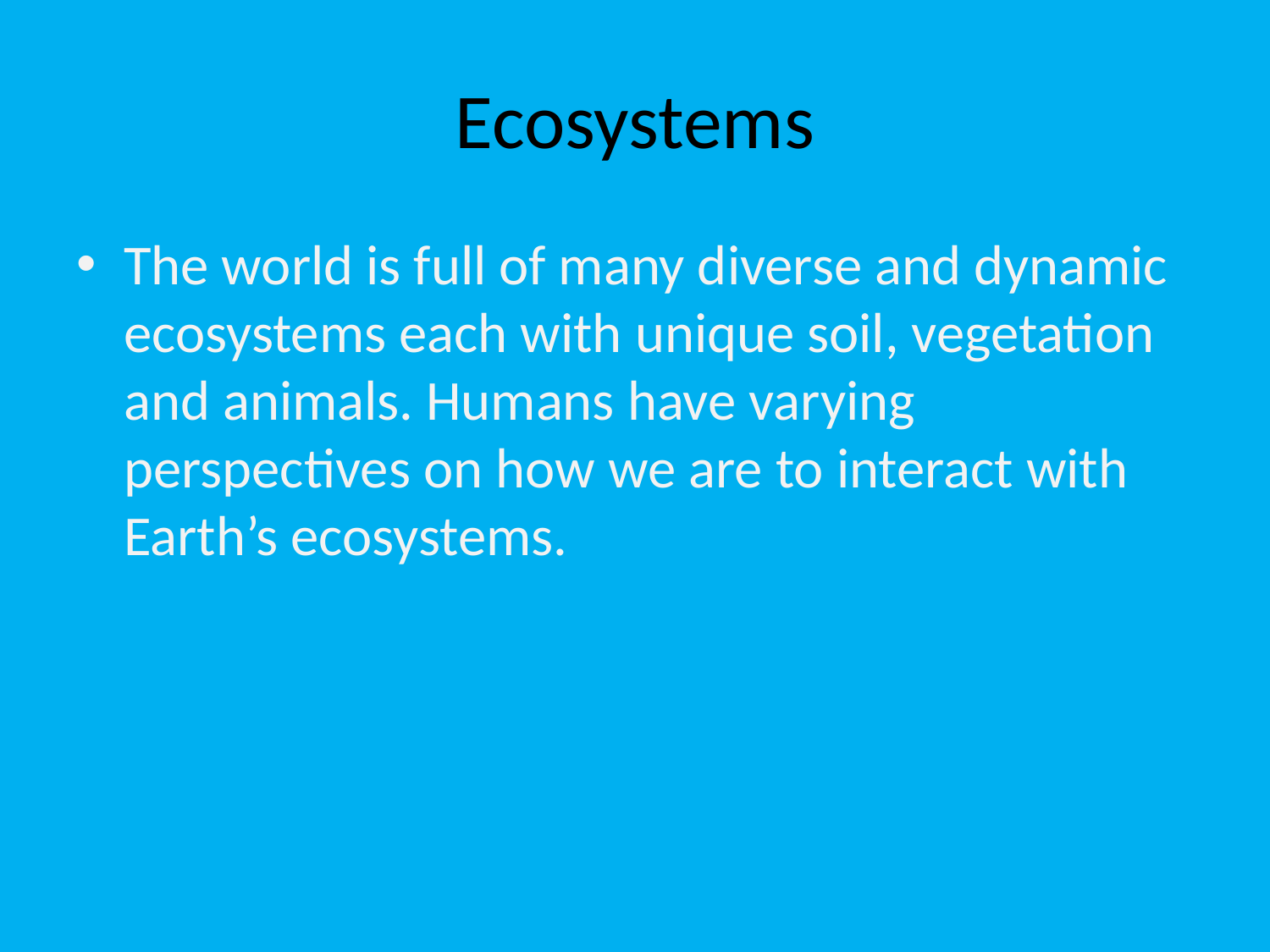

# Ecosystems
The world is full of many diverse and dynamic ecosystems each with unique soil, vegetation and animals. Humans have varying perspectives on how we are to interact with Earth’s ecosystems.